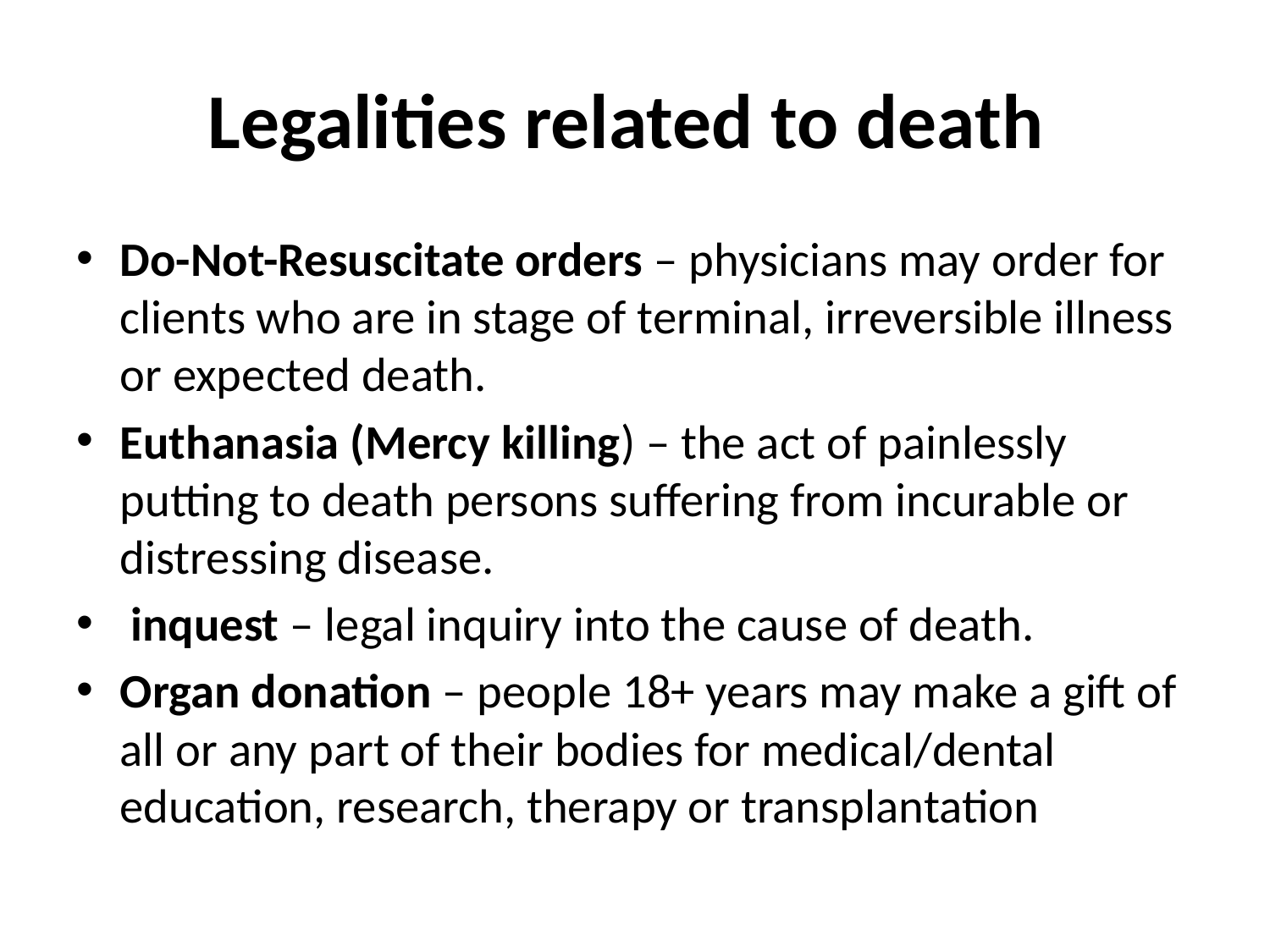

# Legalities related to death
Do-Not-Resuscitate orders – physicians may order for clients who are in stage of terminal, irreversible illness or expected death.
Euthanasia (Mercy killing) – the act of painlessly putting to death persons suffering from incurable or distressing disease.
 inquest – legal inquiry into the cause of death.
Organ donation – people 18+ years may make a gift of all or any part of their bodies for medical/dental education, research, therapy or transplantation